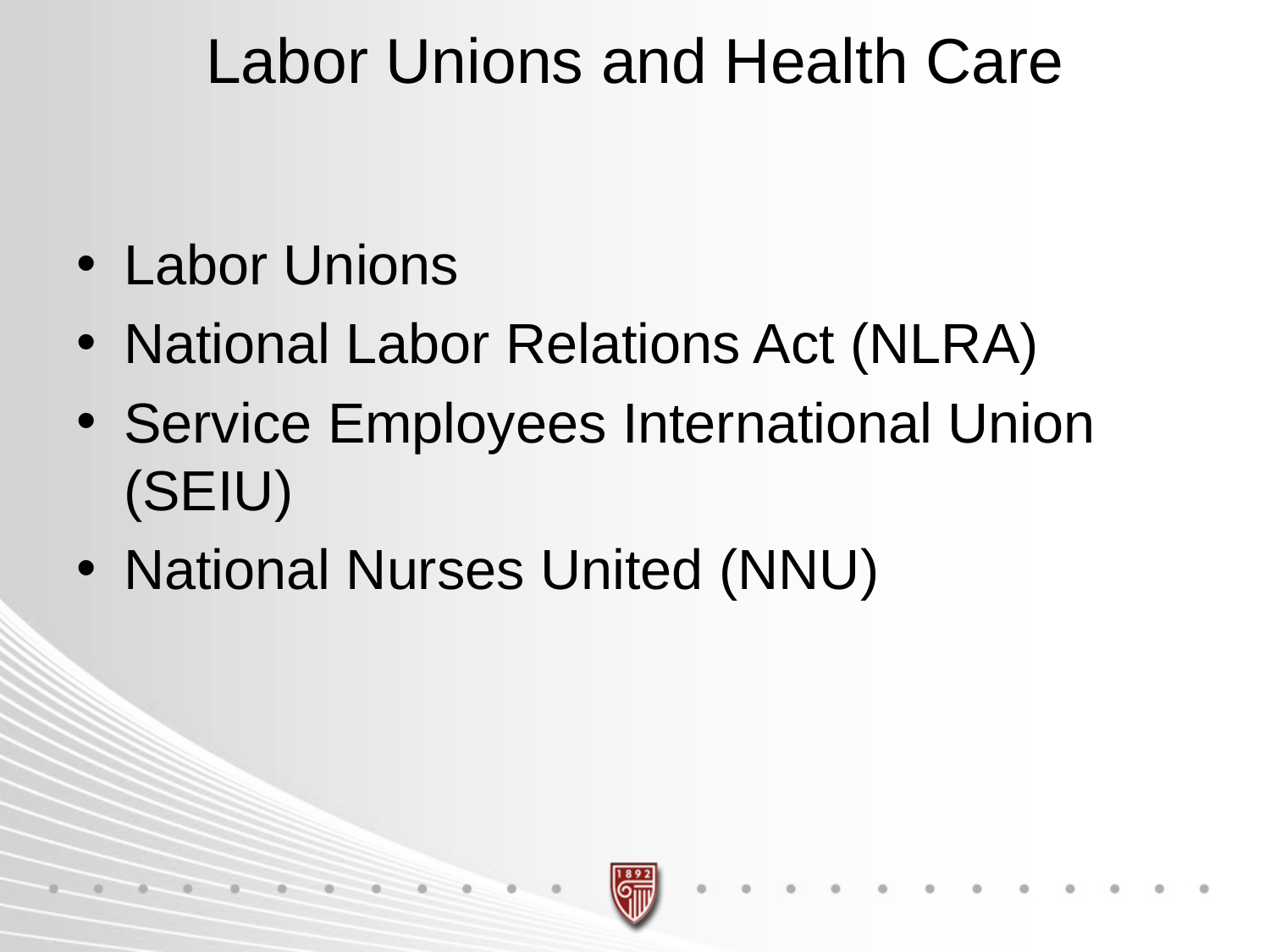

# Labor Unions and Health Care
Labor Unions
National Labor Relations Act (NLRA)
Service Employees International Union (SEIU)
National Nurses United (NNU)